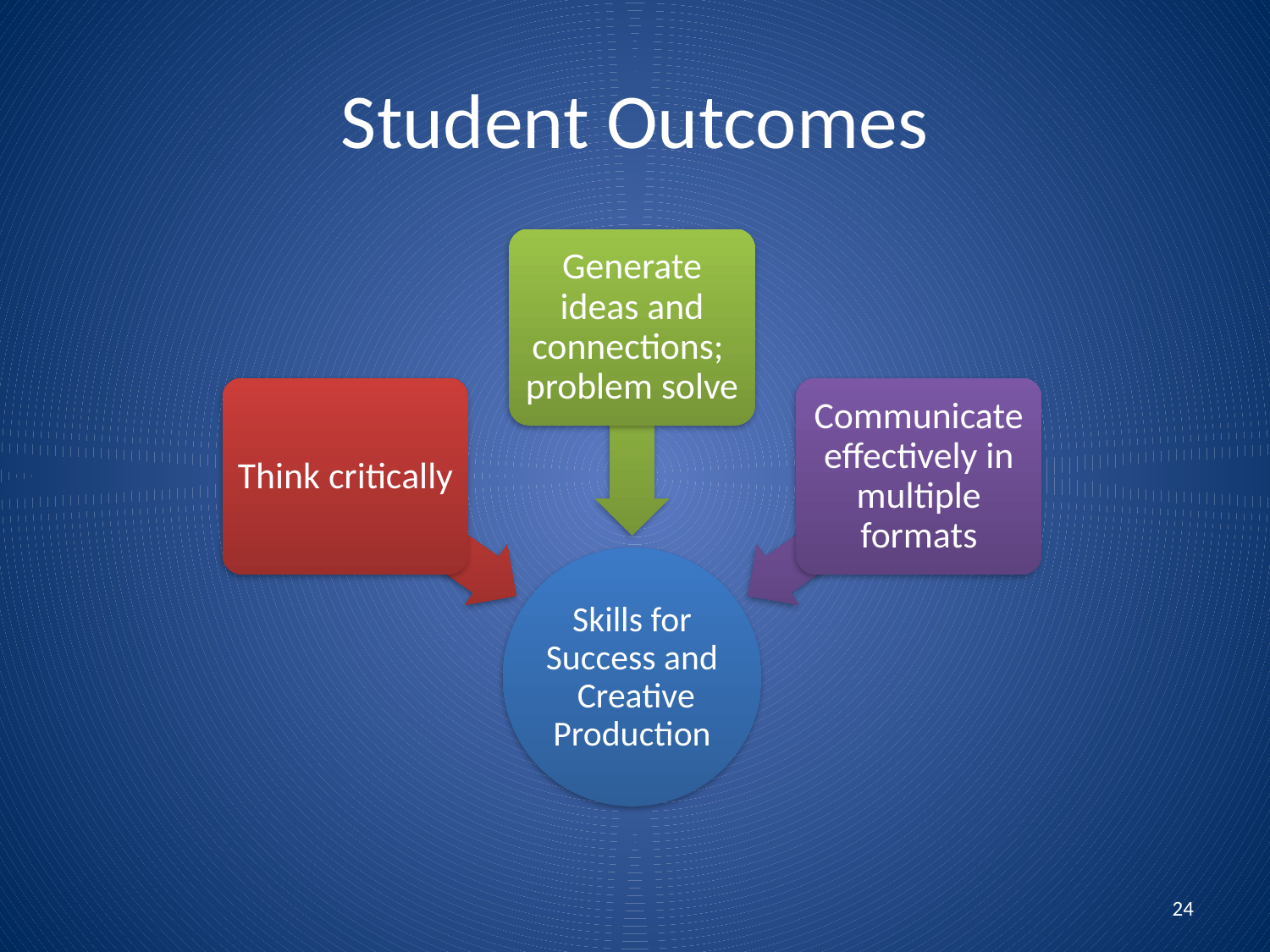

# Student Outcomes
Skills for Success and  Creative Production
Think critically
Generate ideas and connections;  problem solve
Communicate effectively in multiple formats
24